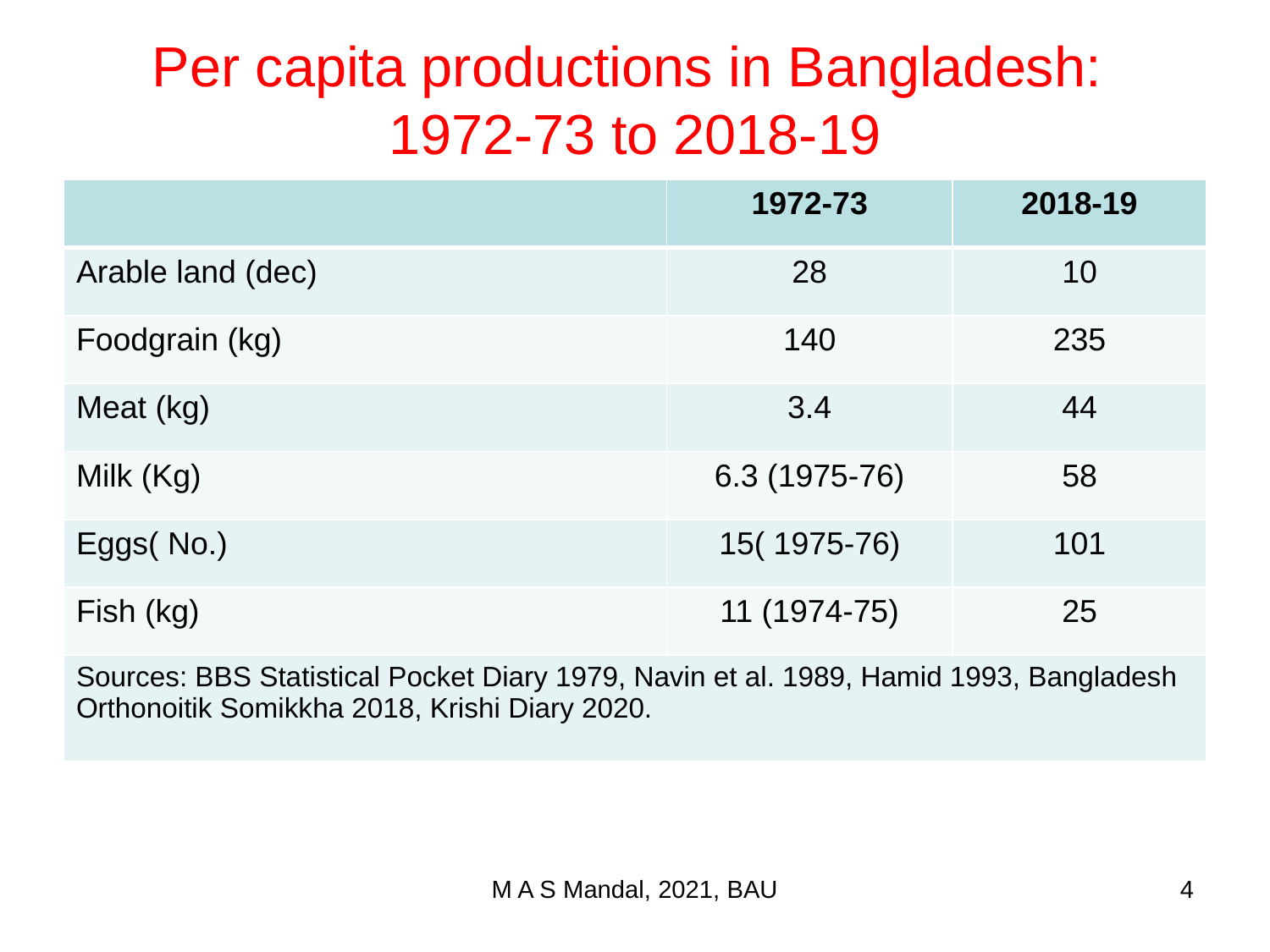

# Per capita productions in Bangladesh: 1972-73 to 2018-19
|  | 1972-73 | 2018-19 |
| --- | --- | --- |
| Arable land (dec) | 28 | 10 |
| Foodgrain (kg) | 140 | 235 |
| Meat (kg) | 3.4 | 44 |
| Milk (Kg) | 6.3 (1975-76) | 58 |
| Eggs( No.) | 15( 1975-76) | 101 |
| Fish (kg) | 11 (1974-75) | 25 |
| Sources: BBS Statistical Pocket Diary 1979, Navin et al. 1989, Hamid 1993, Bangladesh Orthonoitik Somikkha 2018, Krishi Diary 2020. |  |  |
M A S Mandal, 2021, BAU
4